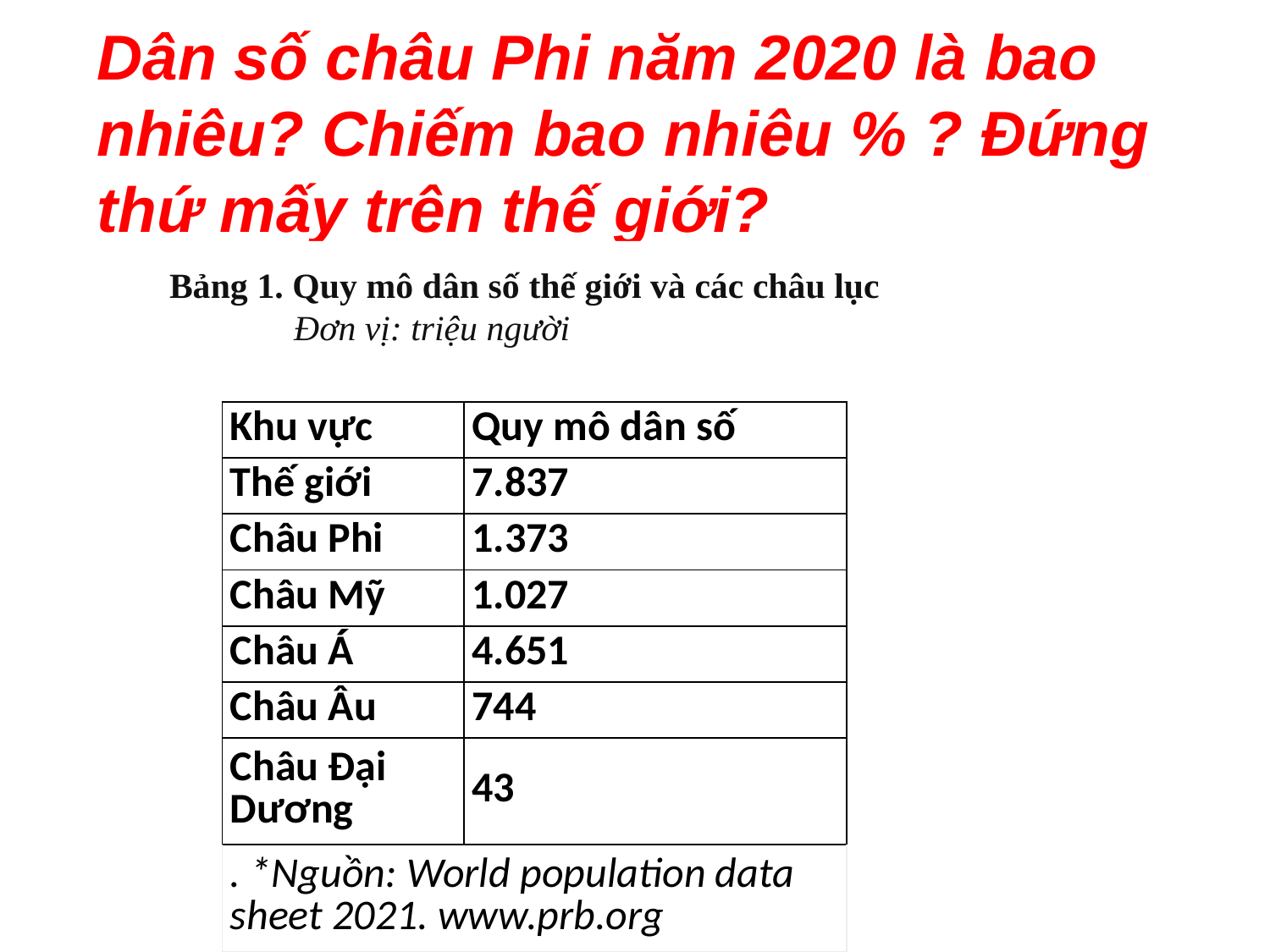

Dân số châu Phi năm 2020 là bao nhiêu? Chiếm bao nhiêu % ? Đứng thứ mấy trên thế giới?
Bảng 1. Quy mô dân số thế giới và các châu lục
              Đơn vị: triệu người
| Khu vực | Quy mô dân số |
| --- | --- |
| Thế giới | 7.837 |
| Châu Phi | 1.373 |
| Châu Mỹ | 1.027 |
| Châu Á | 4.651 |
| Châu Âu | 744 |
| Châu Đại Dương | 43 |
| . \*Nguồn: World population data sheet 2021. www.prb.org |  |